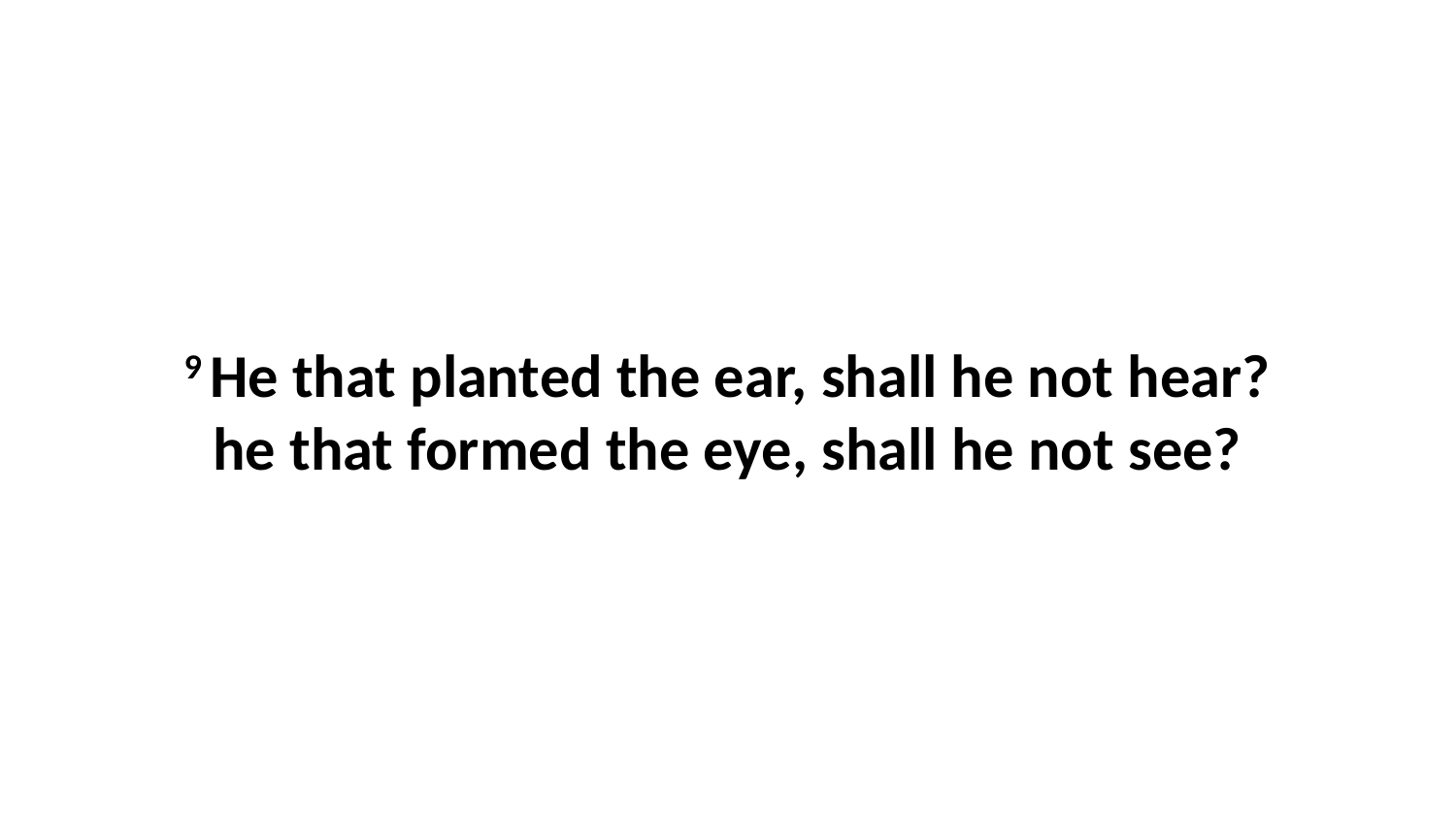

9 He that planted the ear, shall he not hear? he that formed the eye, shall he not see?